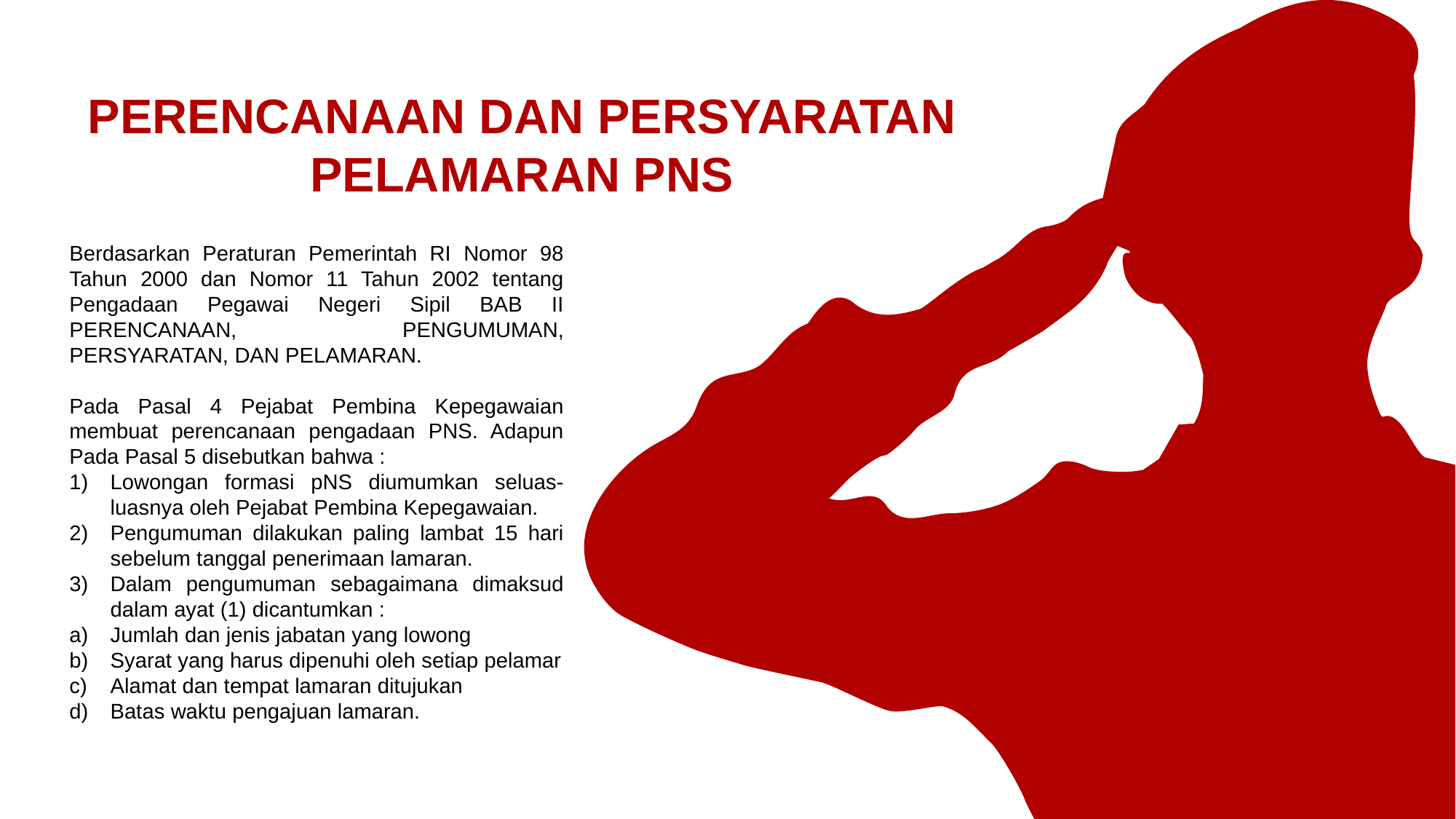

PERENCANAAN DAN PERSYARATAN PELAMARAN PNS
Berdasarkan Peraturan Pemerintah RI Nomor 98 Tahun 2000 dan Nomor 11 Tahun 2002 tentang Pengadaan Pegawai Negeri Sipil BAB II PERENCANAAN, PENGUMUMAN, PERSYARATAN, DAN PELAMARAN.

Pada Pasal 4 Pejabat Pembina Kepegawaian membuat perencanaan pengadaan PNS. Adapun Pada Pasal 5 disebutkan bahwa :
Lowongan formasi pNS diumumkan seluas-luasnya oleh Pejabat Pembina Kepegawaian.
Pengumuman dilakukan paling lambat 15 hari sebelum tanggal penerimaan lamaran.
Dalam pengumuman sebagaimana dimaksud dalam ayat (1) dicantumkan :
Jumlah dan jenis jabatan yang lowong
Syarat yang harus dipenuhi oleh setiap pelamar
Alamat dan tempat lamaran ditujukan
Batas waktu pengajuan lamaran.